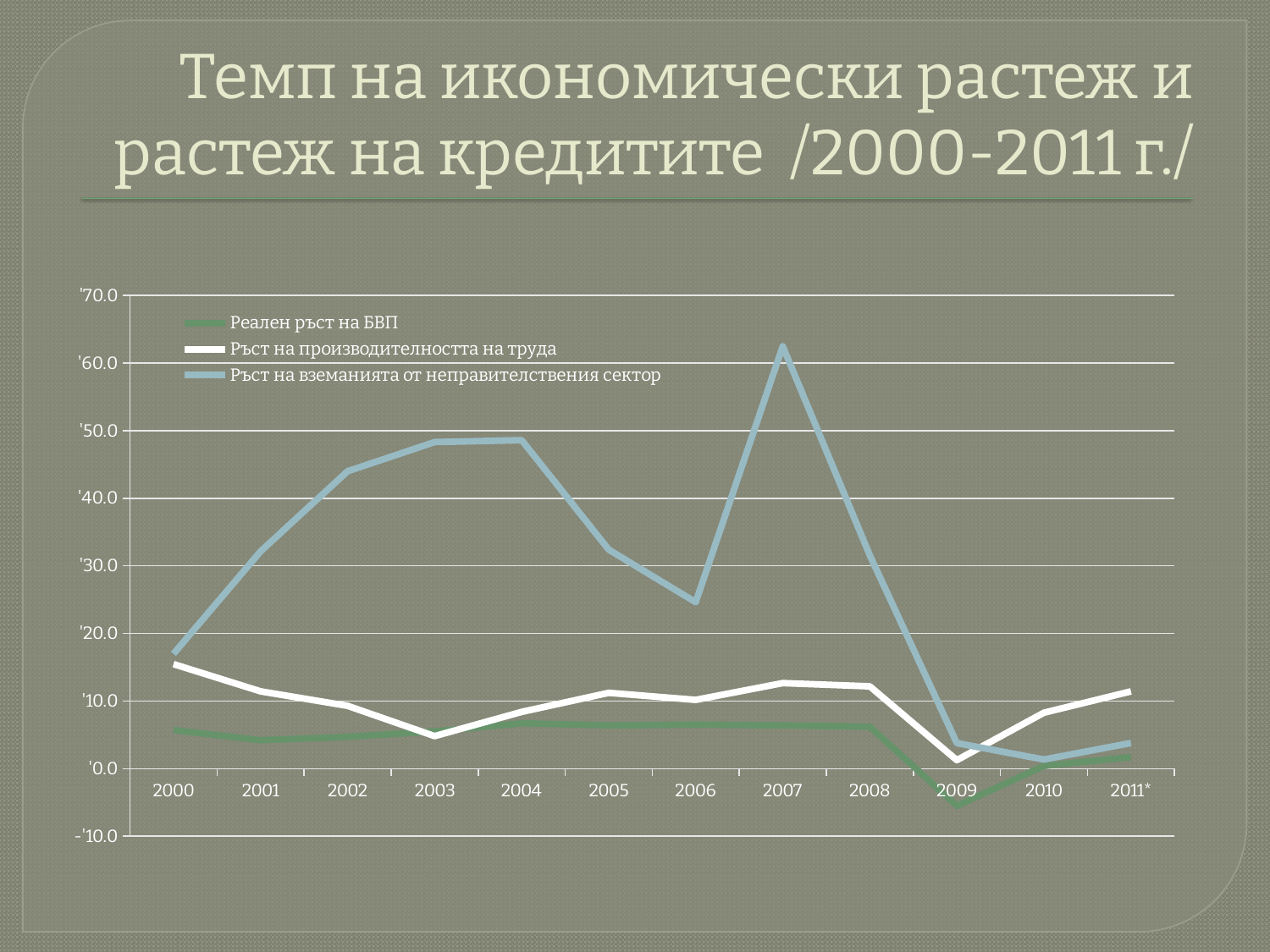

# Темп на икономически растеж и растеж на кредитите  /2000-2011 г./

### Chart

| Category | Реален ръст на БВП | Ръст на производителността на труда | Ръст на вземанията от неправителствения сектор |
|---|---|---|---|
| 2000 | 5.700000000000003 | 15.45526301851648 | 16.977936075778945 |
| 2001 | 4.200000000000003 | 11.426757700995822 | 32.13034622248803 |
| 2002 | 4.700000000000003 | 9.286758963228433 | 43.987502675634744 |
| 2003 | 5.5 | 4.804386250612133 | 48.306761464701864 |
| 2004 | 6.700000000000003 | 8.39257364663754 | 48.58168934557646 |
| 2005 | 6.400000000000006 | 11.210960278932433 | 32.390548877985715 |
| 2006 | 6.5 | 10.168797173663295 | 24.612709002430638 |
| 2007 | 6.400000000000006 | 12.647465978122193 | 62.46603825971582 |
| 2008 | 6.200000000000003 | 12.170260500036573 | 31.562411674937888 |
| 2009 | -5.5 | 1.2504392003512481 | 3.775556295472959 |
| 2010 | 0.4000000000000057 | 8.269821651848137 | 1.3479922676768101 |
| 2011* | 1.7000000000000028 | 11.423988217113985 | 3.785841172986208 |